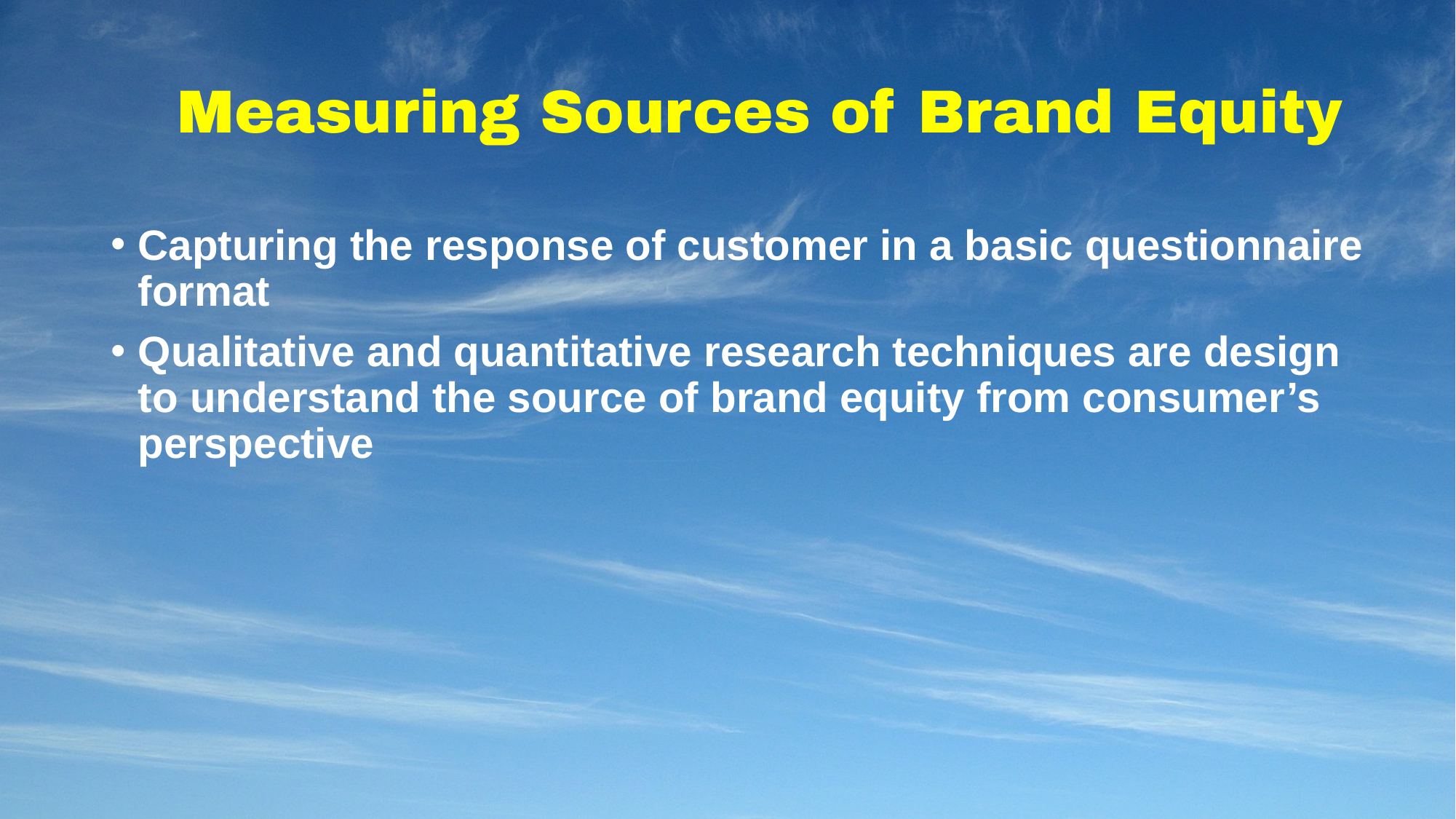

# Measuring Sources of Brand Equity
Capturing the response of customer in a basic questionnaire format
Qualitative and quantitative research techniques are design to understand the source of brand equity from consumer’s perspective